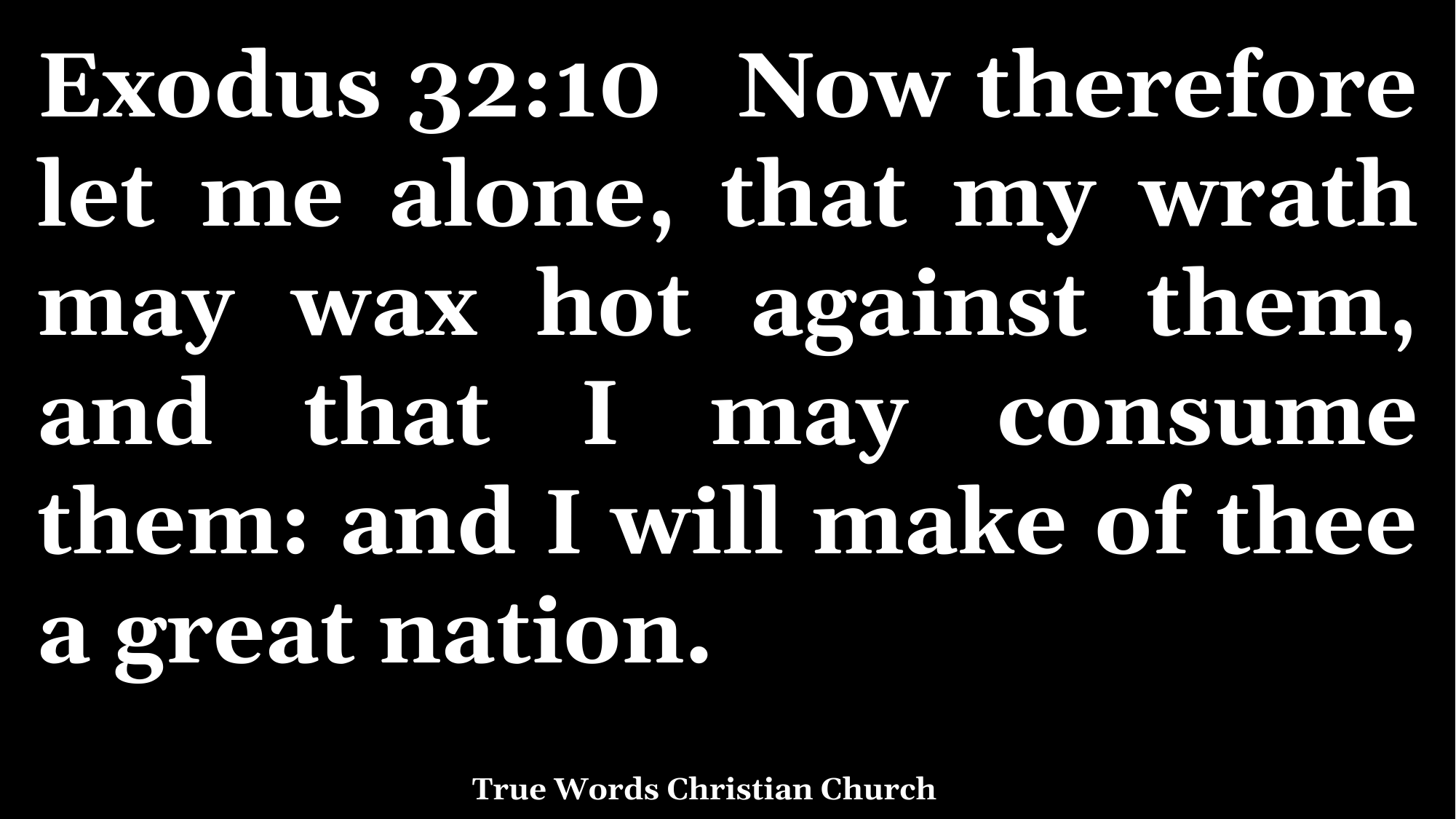

Exodus 32:10   Now therefore let me alone, that my wrath may wax hot against them, and that I may consume them: and I will make of thee a great nation.
True Words Christian Church